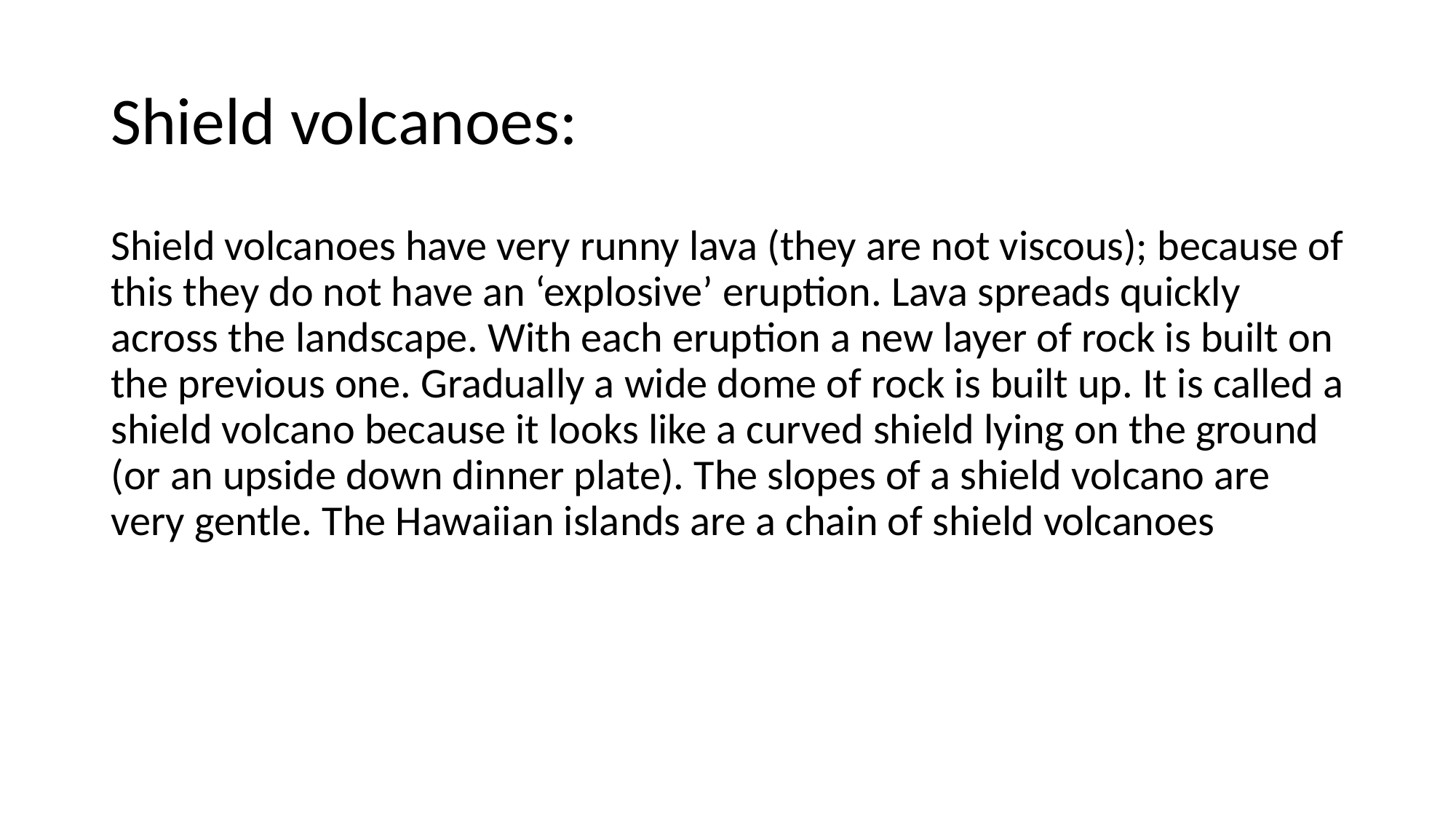

# Shield volcanoes:
Shield volcanoes have very runny lava (they are not viscous); because of this they do not have an ‘explosive’ eruption. Lava spreads quickly across the landscape. With each eruption a new layer of rock is built on the previous one. Gradually a wide dome of rock is built up. It is called a shield volcano because it looks like a curved shield lying on the ground (or an upside down dinner plate). The slopes of a shield volcano are very gentle. The Hawaiian islands are a chain of shield volcanoes